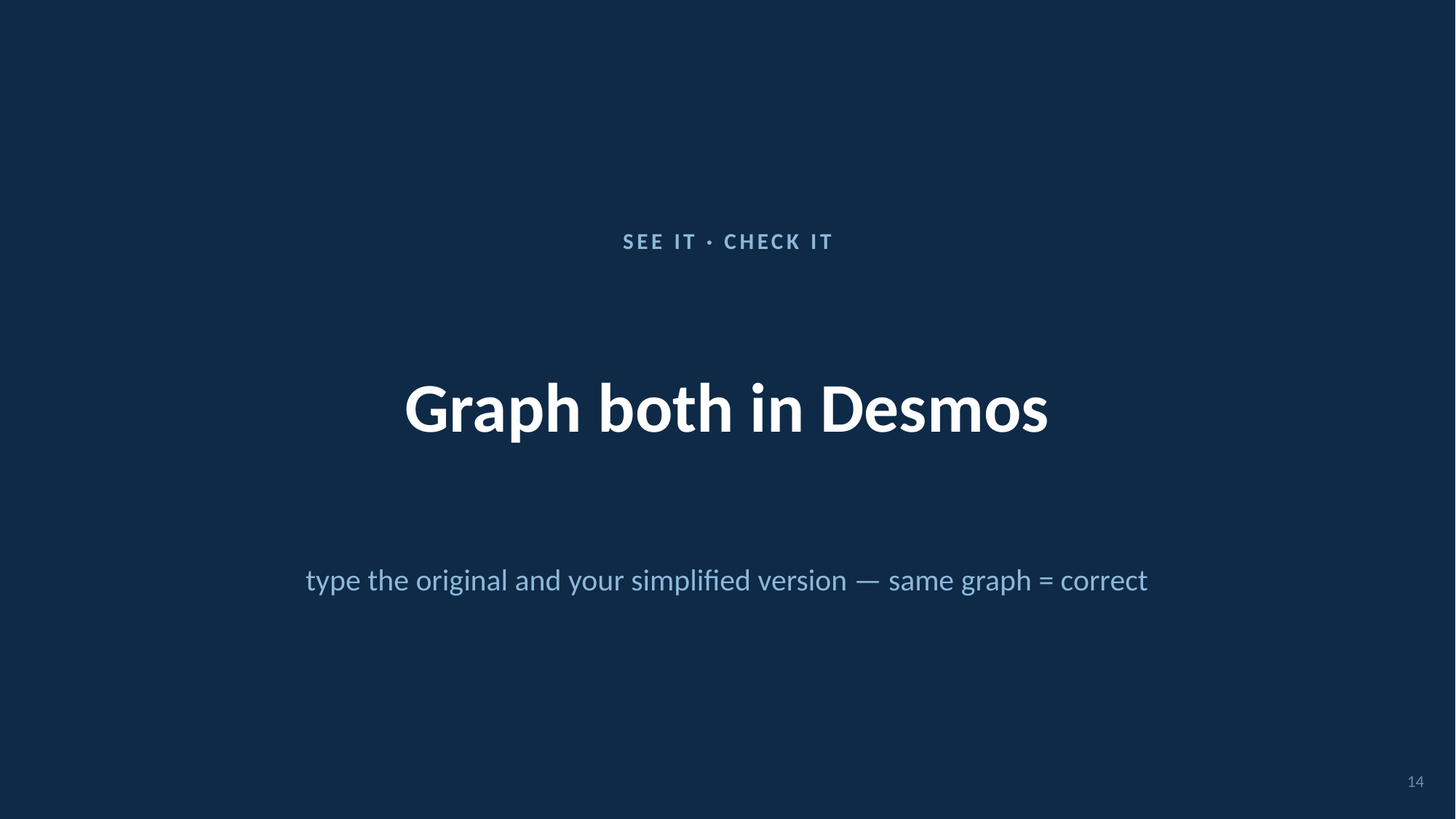

SEE IT · CHECK IT
Graph both in Desmos
type the original and your simplified version — same graph = correct
14